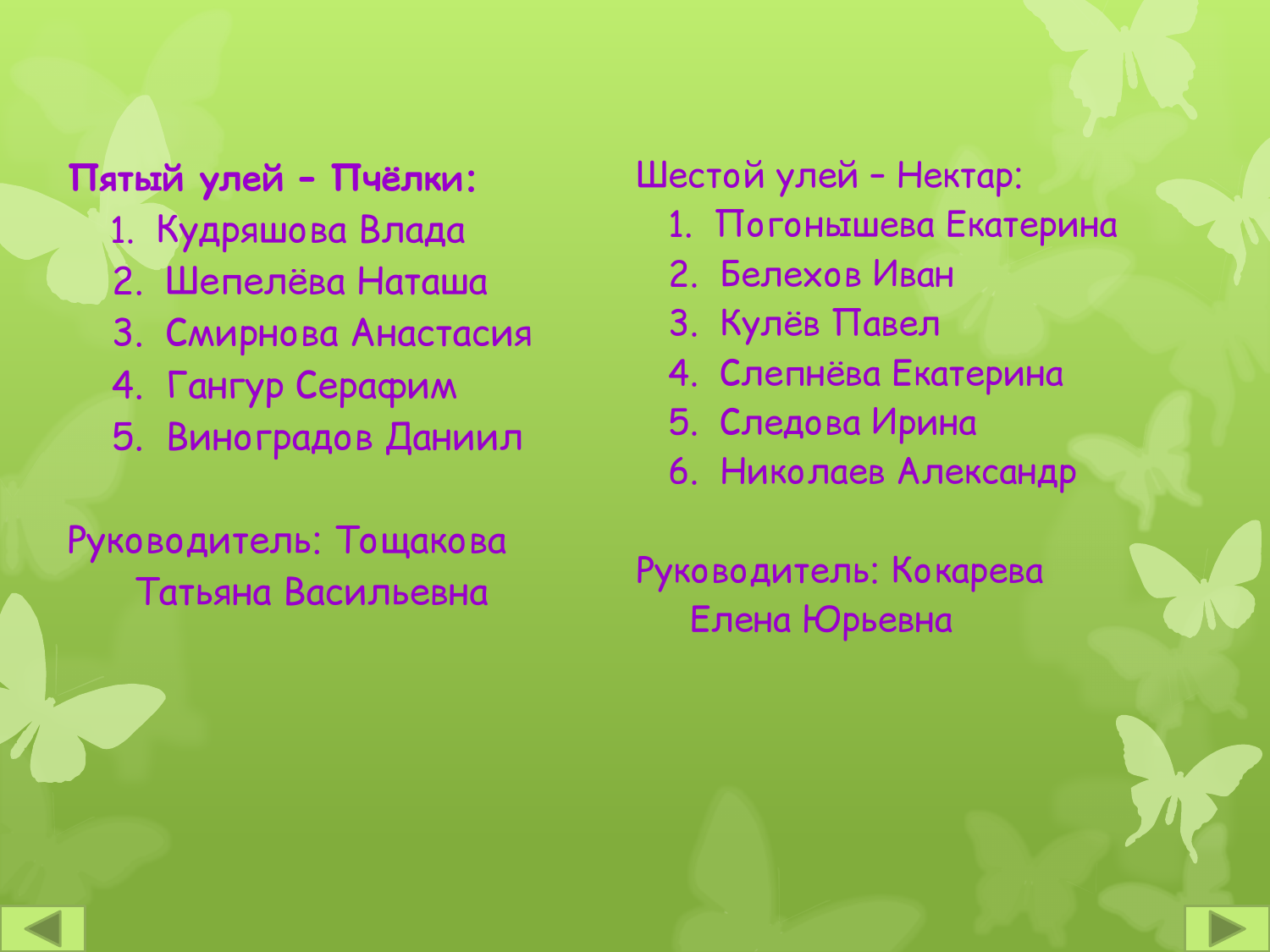

Шестой улей – Нектар:
   1.  Погонышева Екатерина
   2.  Белехов Иван
   3.  Кулёв Павел
   4.  Слепнёва Екатерина
   5.  Следова Ирина
   6.  Николаев Александр

Руководитель: Кокарева
     Елена Юрьевна
Пятый улей – Пчёлки:
    1.  Кудряшова Влада
    2.  Шепелёва Наташа
    3.  Смирнова Анастасия
    4.  Гангур Серафим
    5.  Виноградов Даниил

Руководитель: Тощакова
      Татьяна Васильевна